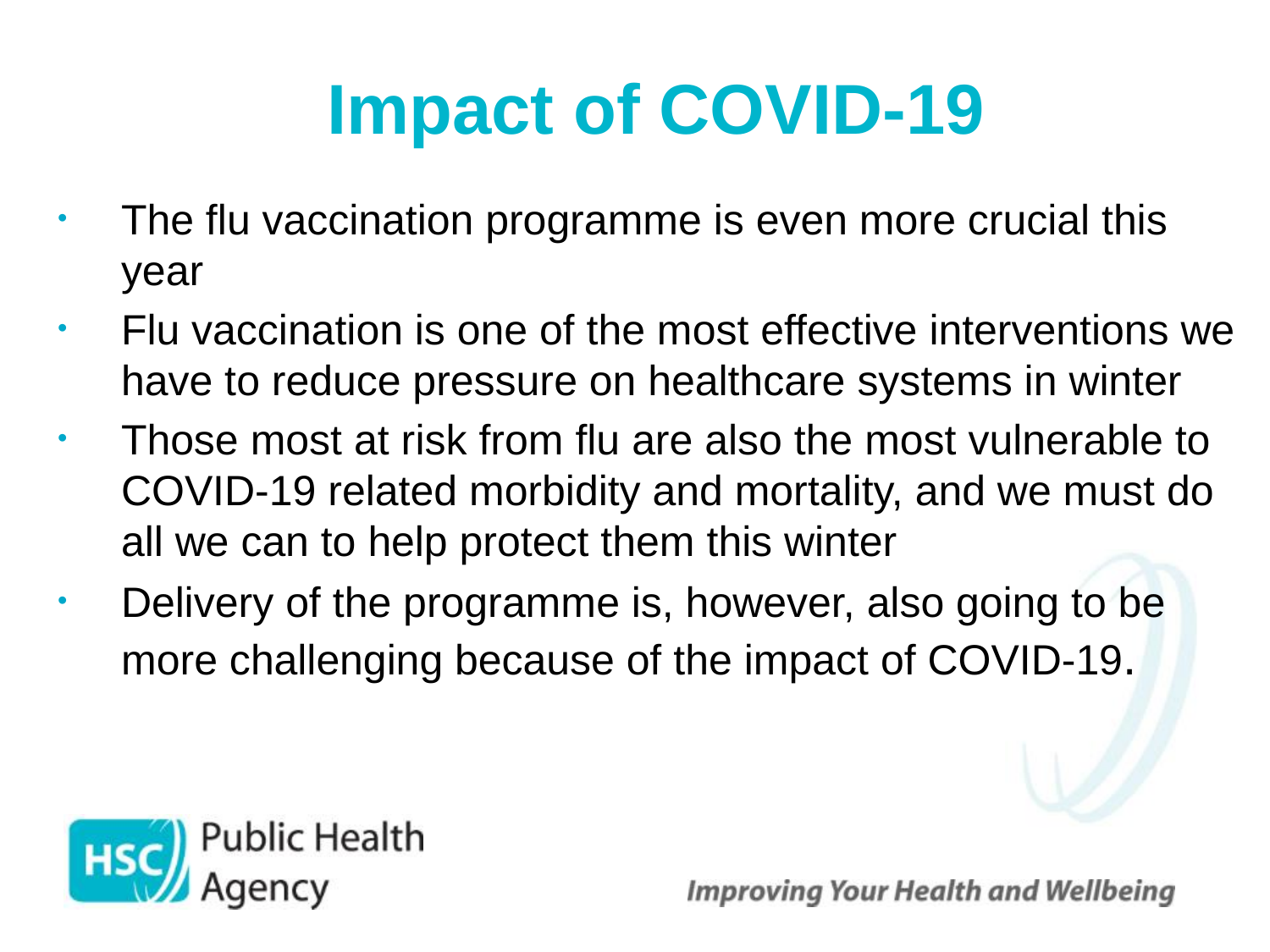

# Impact of COVID-19
The flu vaccination programme is even more crucial this year
Flu vaccination is one of the most effective interventions we have to reduce pressure on healthcare systems in winter
Those most at risk from flu are also the most vulnerable to COVID-19 related morbidity and mortality, and we must do all we can to help protect them this winter
Delivery of the programme is, however, also going to be more challenging because of the impact of COVID-19.